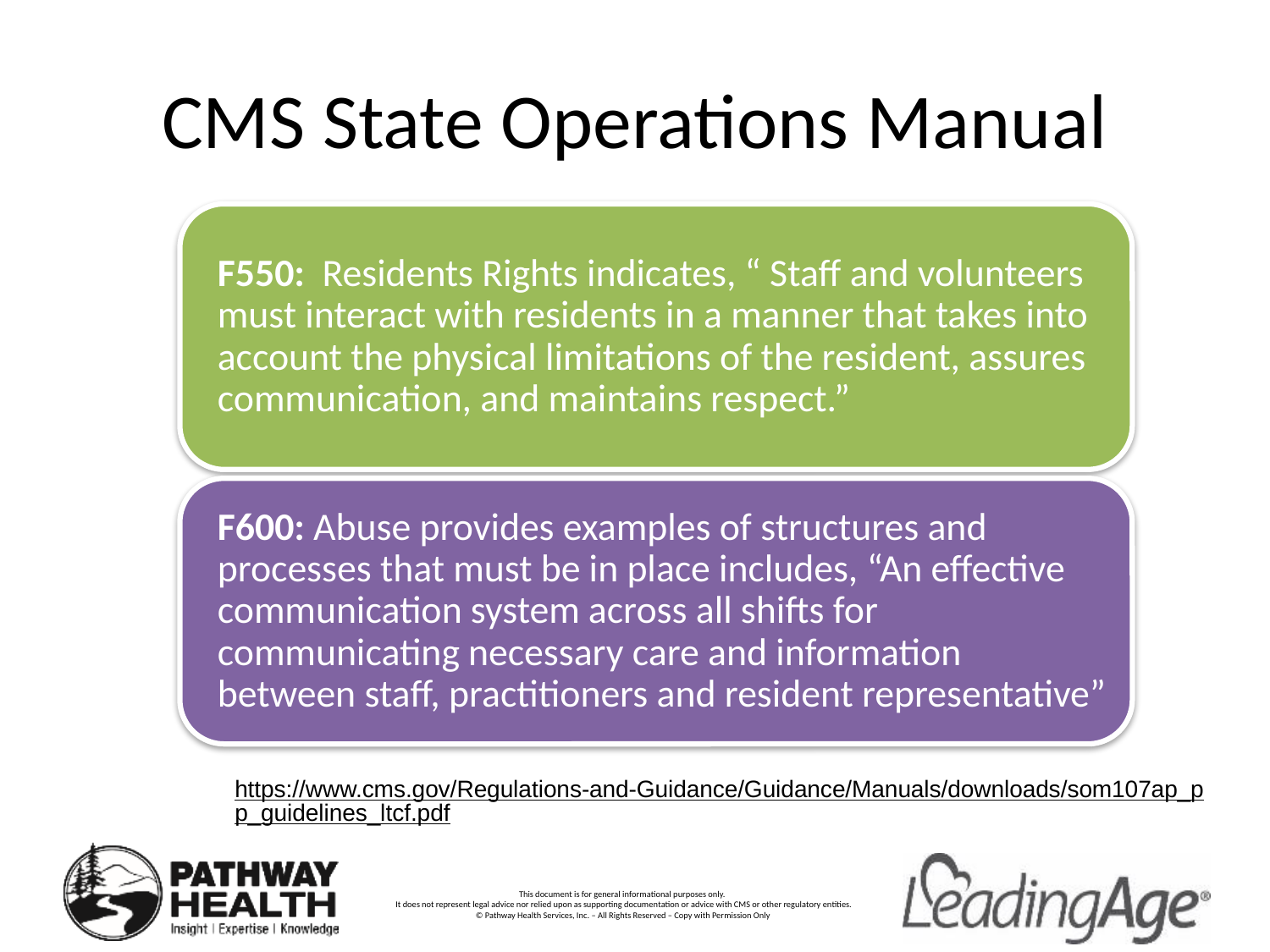

# CMS State Operations Manual
F550:  Residents Rights indicates, “ Staff and volunteers must interact with residents in a manner that takes into account the physical limitations of the resident, assures communication, and maintains respect.”
F600: Abuse provides examples of structures and processes that must be in place includes, “An effective communication system across all shifts for communicating necessary care and information between staff, practitioners and resident representative”
https://www.cms.gov/Regulations-and-Guidance/Guidance/Manuals/downloads/som107ap_pp_guidelines_ltcf.pdf